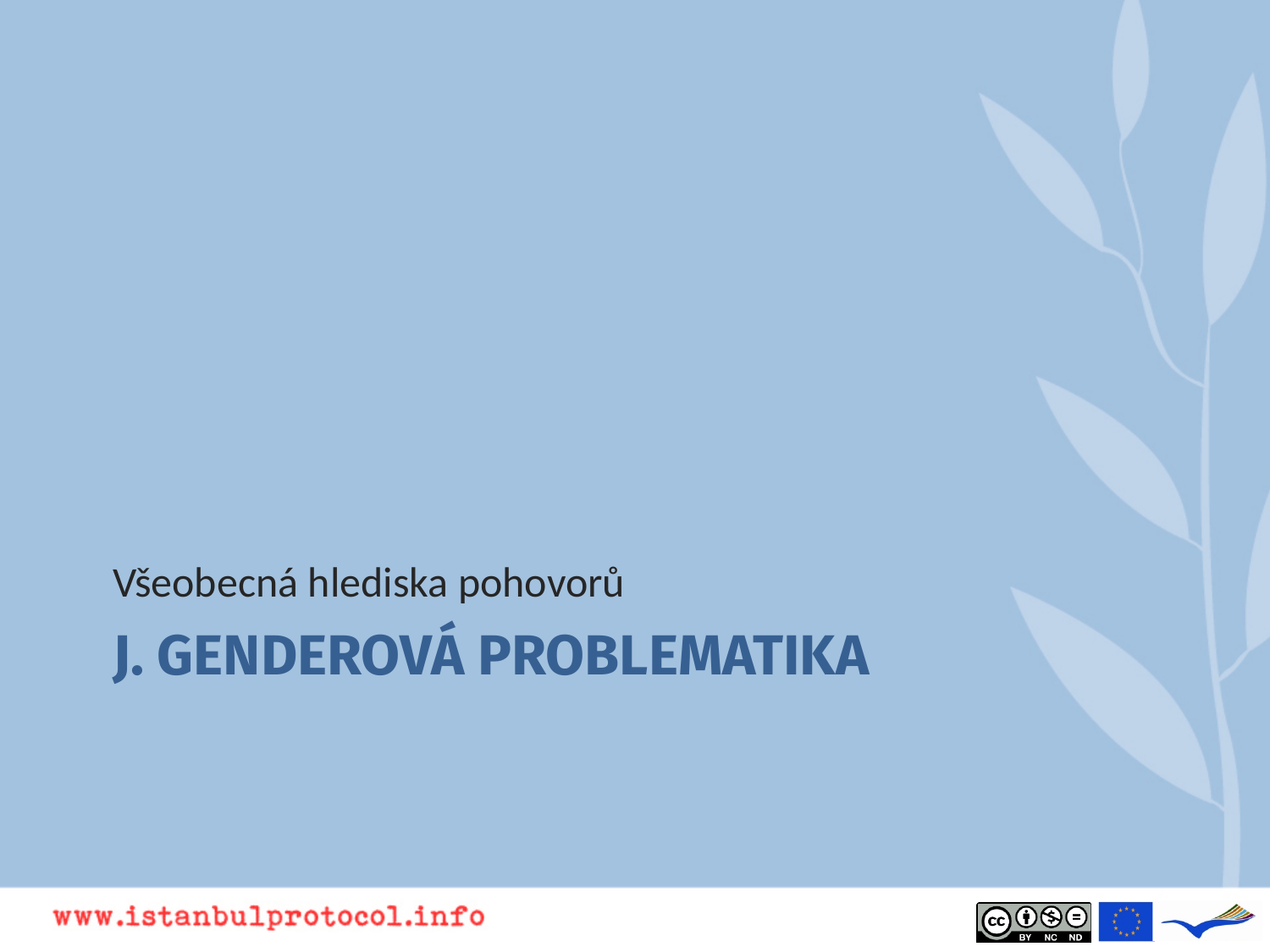

Všeobecná hlediska pohovorů
# J. Genderová problematika